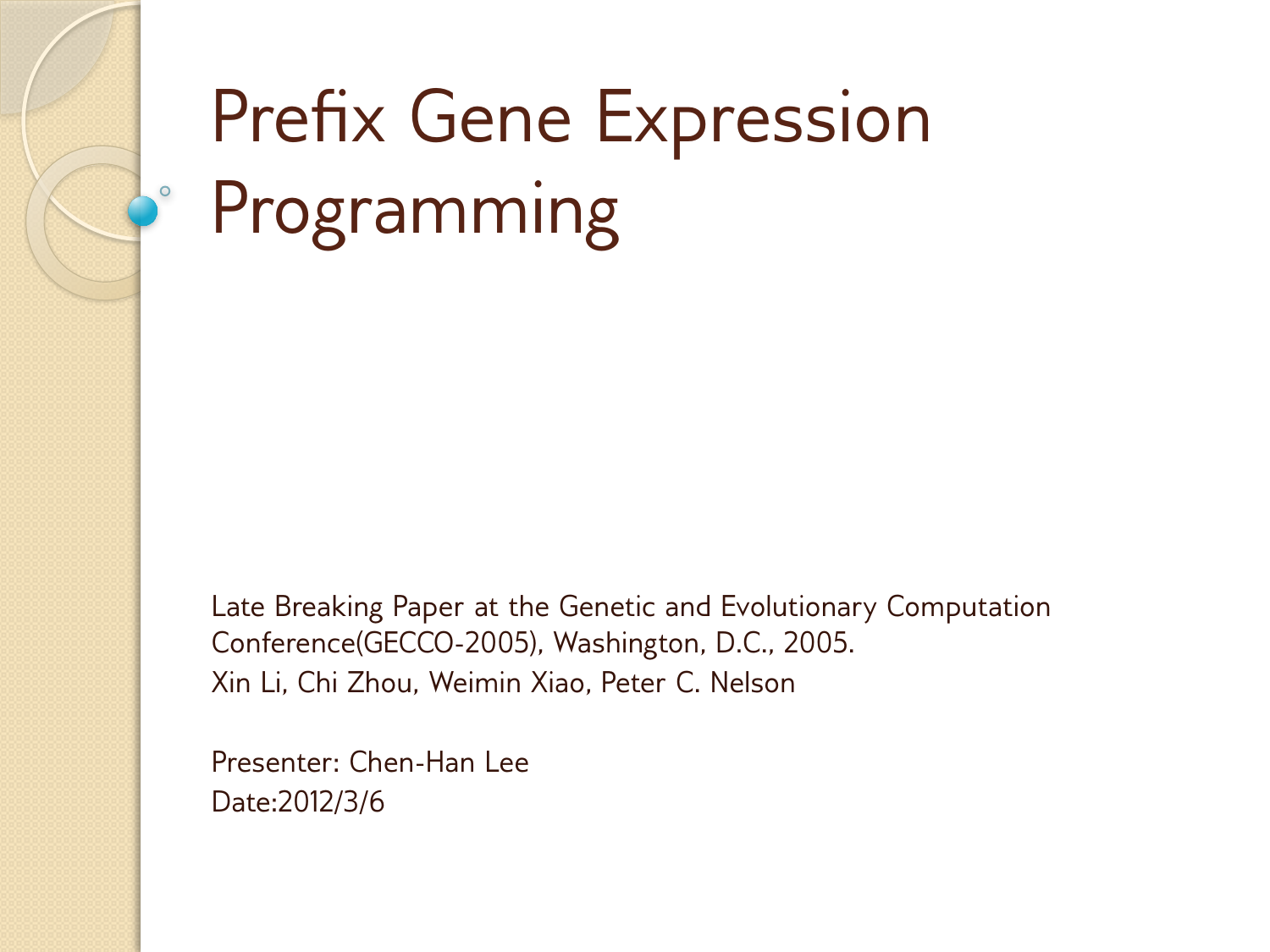

# Prefix Gene Expression Programming
Late Breaking Paper at the Genetic and Evolutionary Computation Conference(GECCO-2005), Washington, D.C., 2005.
Xin Li, Chi Zhou, Weimin Xiao, Peter C. Nelson

				Presenter: Chen-Han Lee
				Date:2012/3/6